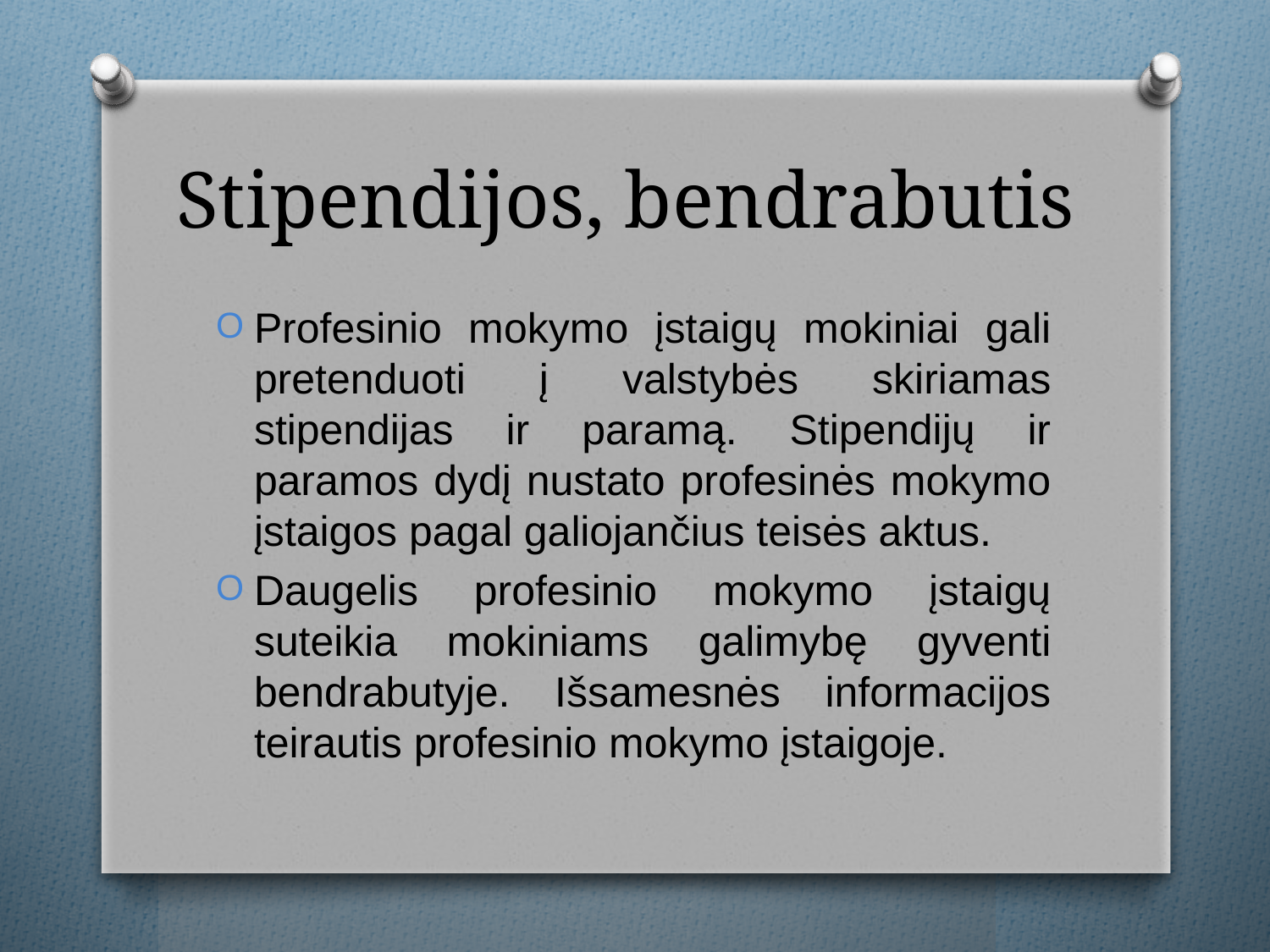

# Stipendijos, bendrabutis
Profesinio mokymo įstaigų mokiniai gali pretenduoti į valstybės skiriamas stipendijas ir paramą. Stipendijų ir paramos dydį nustato profesinės mokymo įstaigos pagal galiojančius teisės aktus.
Daugelis profesinio mokymo įstaigų suteikia mokiniams galimybę gyventi bendrabutyje. Išsamesnės informacijos teirautis profesinio mokymo įstaigoje.